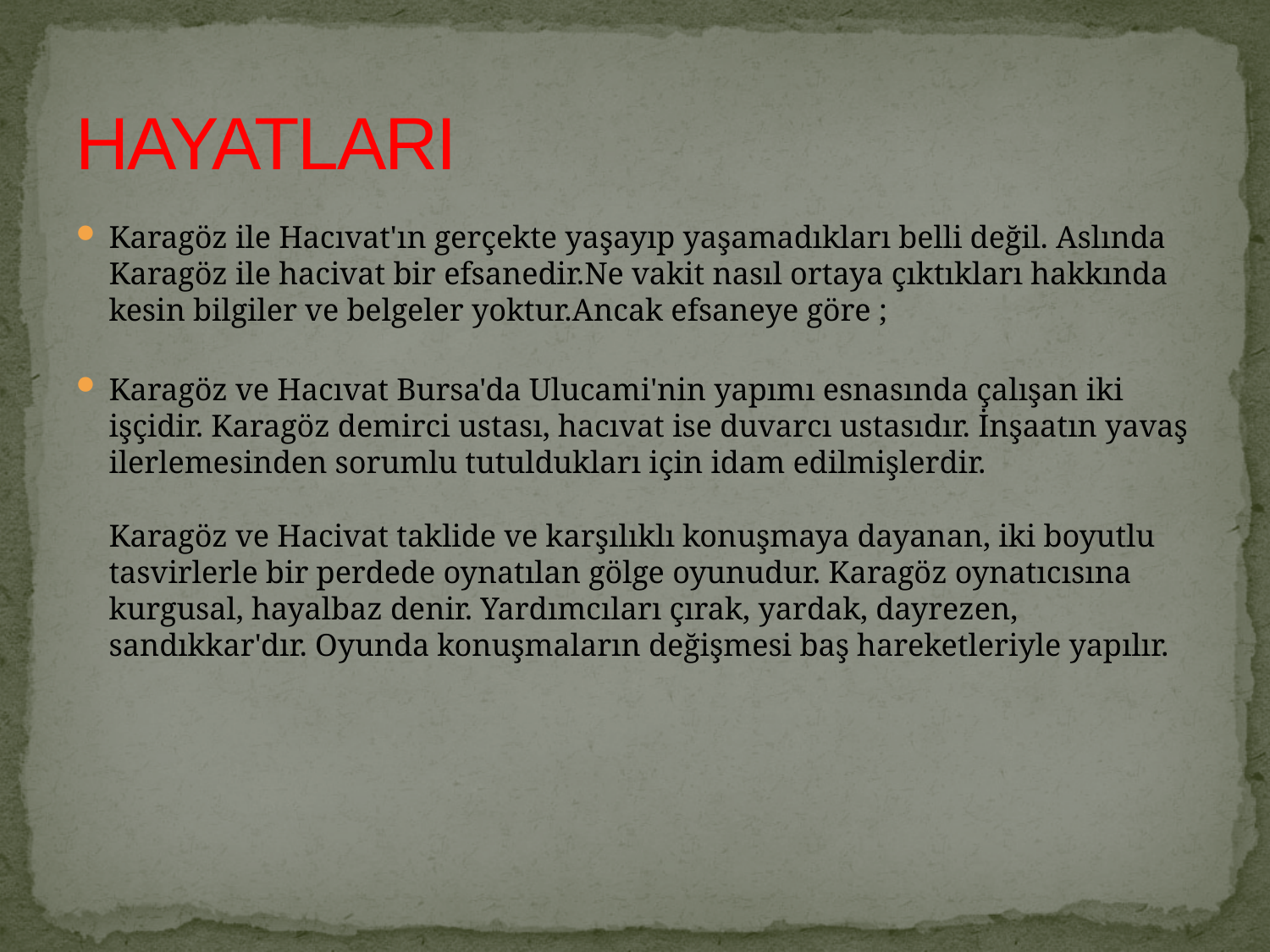

# HAYATLARI
Karagöz ile Hacıvat'ın gerçekte yaşayıp yaşamadıkları belli değil. Aslında Karagöz ile hacivat bir efsanedir.Ne vakit nasıl ortaya çıktıkları hakkında kesin bilgiler ve belgeler yoktur.Ancak efsaneye göre ;
Karagöz ve Hacıvat Bursa'da Ulucami'nin yapımı esnasında çalışan iki işçidir. Karagöz demirci ustası, hacıvat ise duvarcı ustasıdır. İnşaatın yavaş ilerlemesinden sorumlu tutuldukları için idam edilmişlerdir.
Karagöz ve Hacivat taklide ve karşılıklı konuşmaya dayanan, iki boyutlu tasvirlerle bir perdede oynatılan gölge oyunudur. Karagöz oynatıcısına kurgusal, hayalbaz denir. Yardımcıları çırak, yardak, dayrezen, sandıkkar'dır. Oyunda konuşmaların değişmesi baş hareketleriyle yapılır.